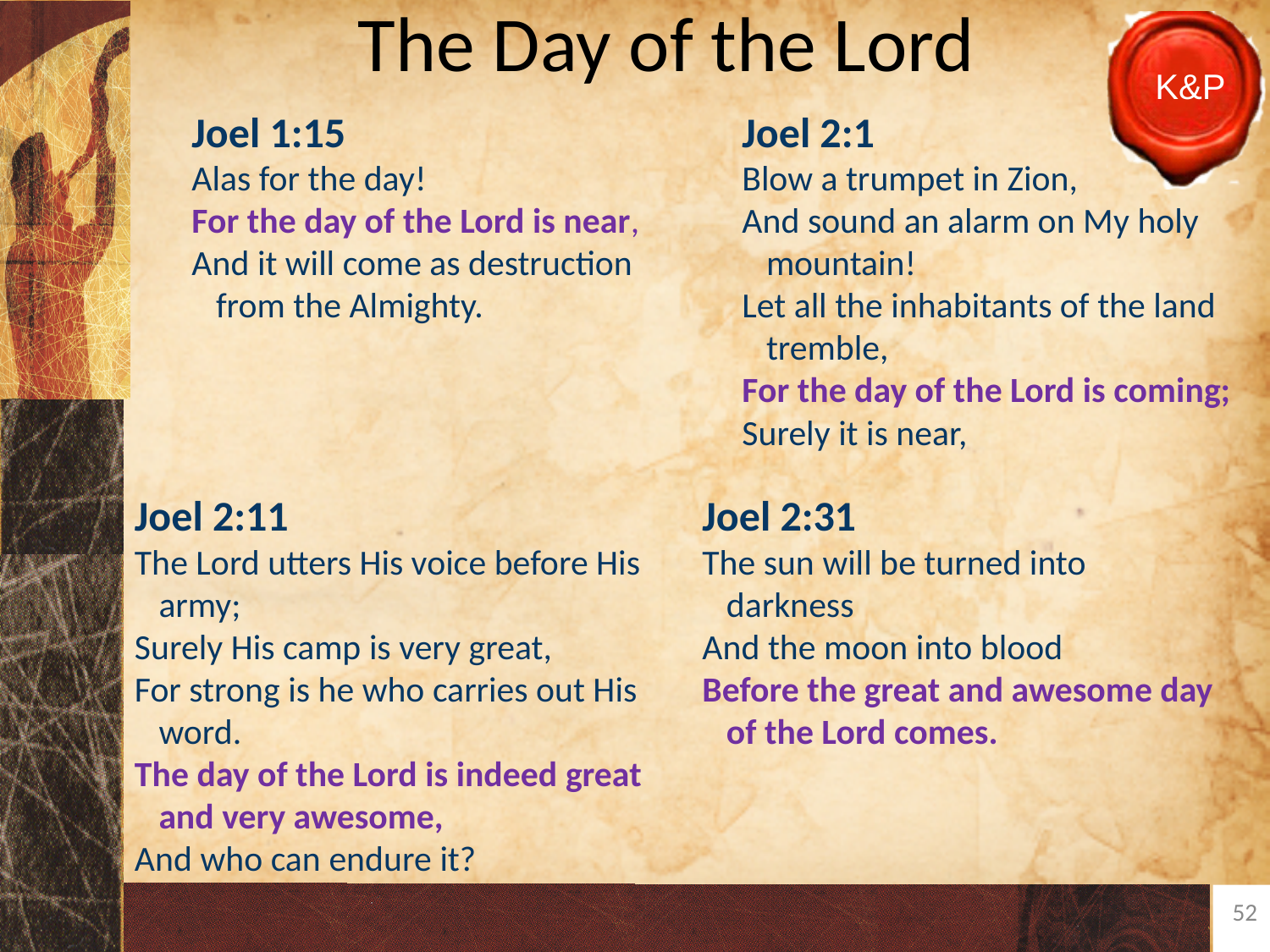

# The Day of the Lord
Joel 1:15
Alas for the day!
For the day of the Lord is near,
And it will come as destruction
   from the Almighty.
Joel 2:1
Blow a trumpet in Zion,
And sound an alarm on My holy
   mountain!
Let all the inhabitants of the land
   tremble,
For the day of the Lord is coming;
Surely it is near,
Joel 2:11
The Lord utters His voice before His
   army;
Surely His camp is very great,
For strong is he who carries out His
   word.
The day of the Lord is indeed great
   and very awesome,
And who can endure it?
Joel 2:31
The sun will be turned into
   darkness
And the moon into blood
Before the great and awesome day
   of the Lord comes.